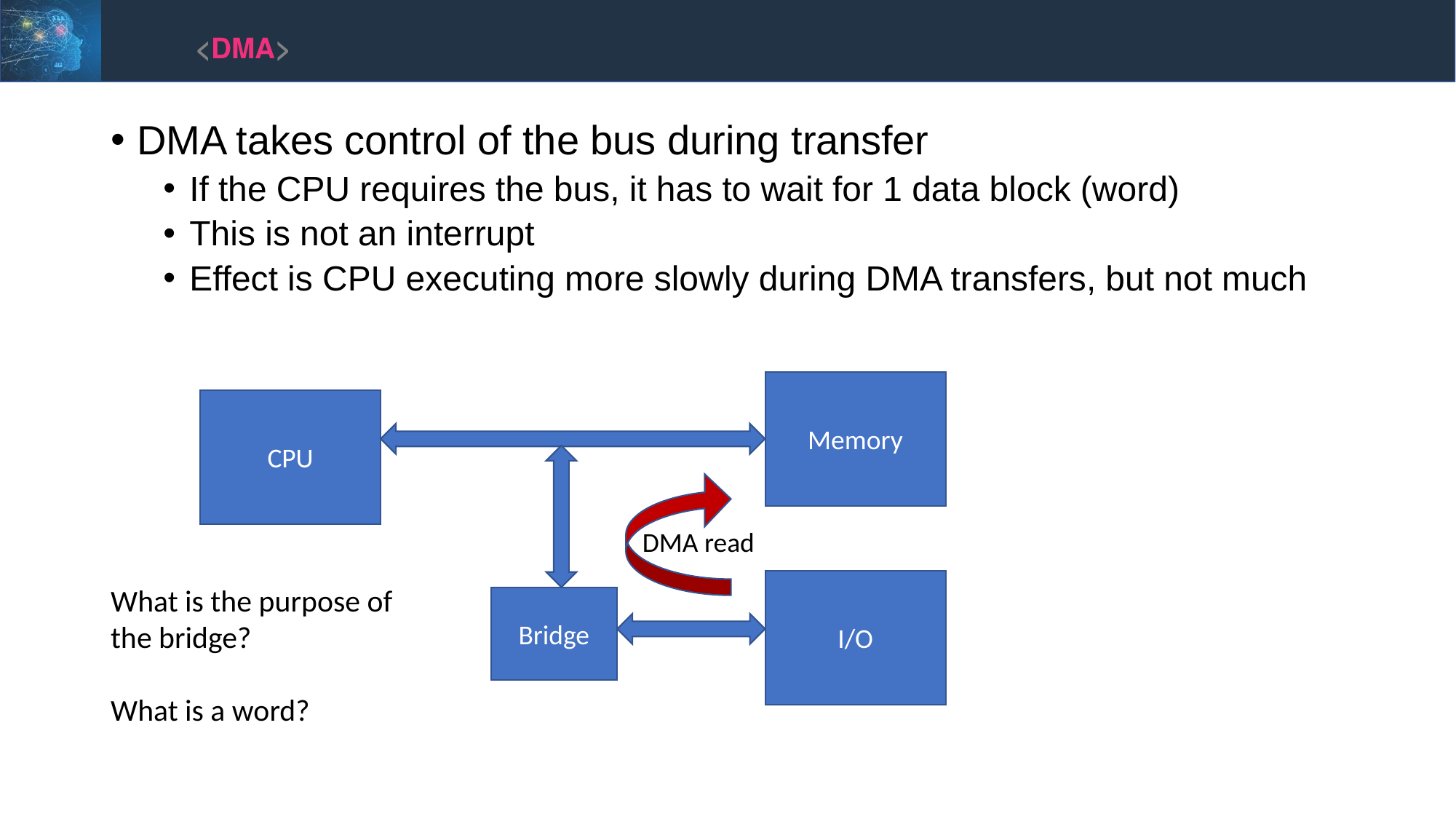

<DMA>
DMA takes control of the bus during transfer
If the CPU requires the bus, it has to wait for 1 data block (word)
This is not an interrupt
Effect is CPU executing more slowly during DMA transfers, but not much

Memory
CPU

DMA read
I/O
What is the purpose of the bridge?

What is a word?
Bridge